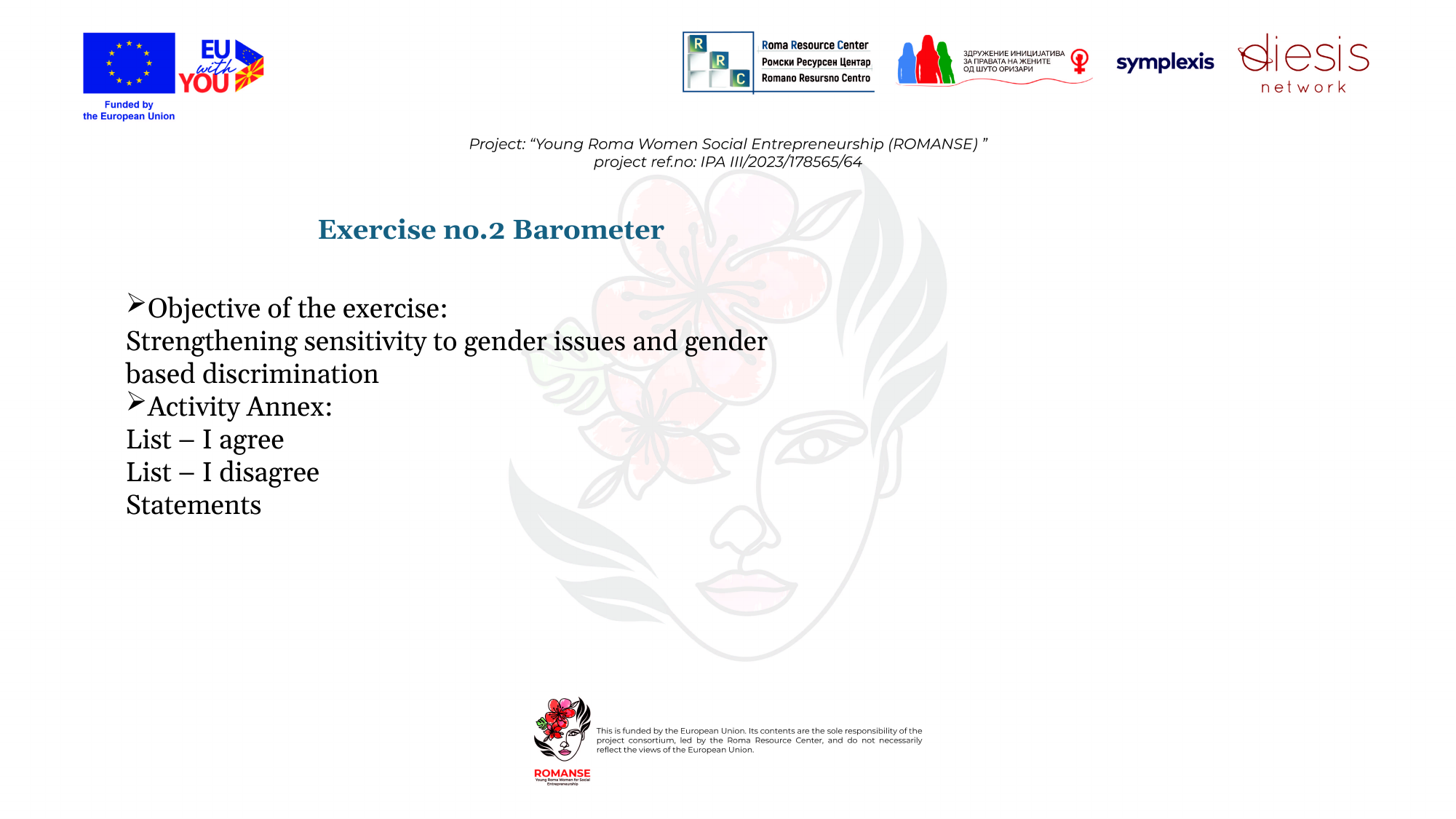

Exercise no.2 Barometer
Objective of the exercise:
Strengthening sensitivity to gender issues and gender based discrimination
Activity Annex:
List – I agree
List – I disagree
Statements